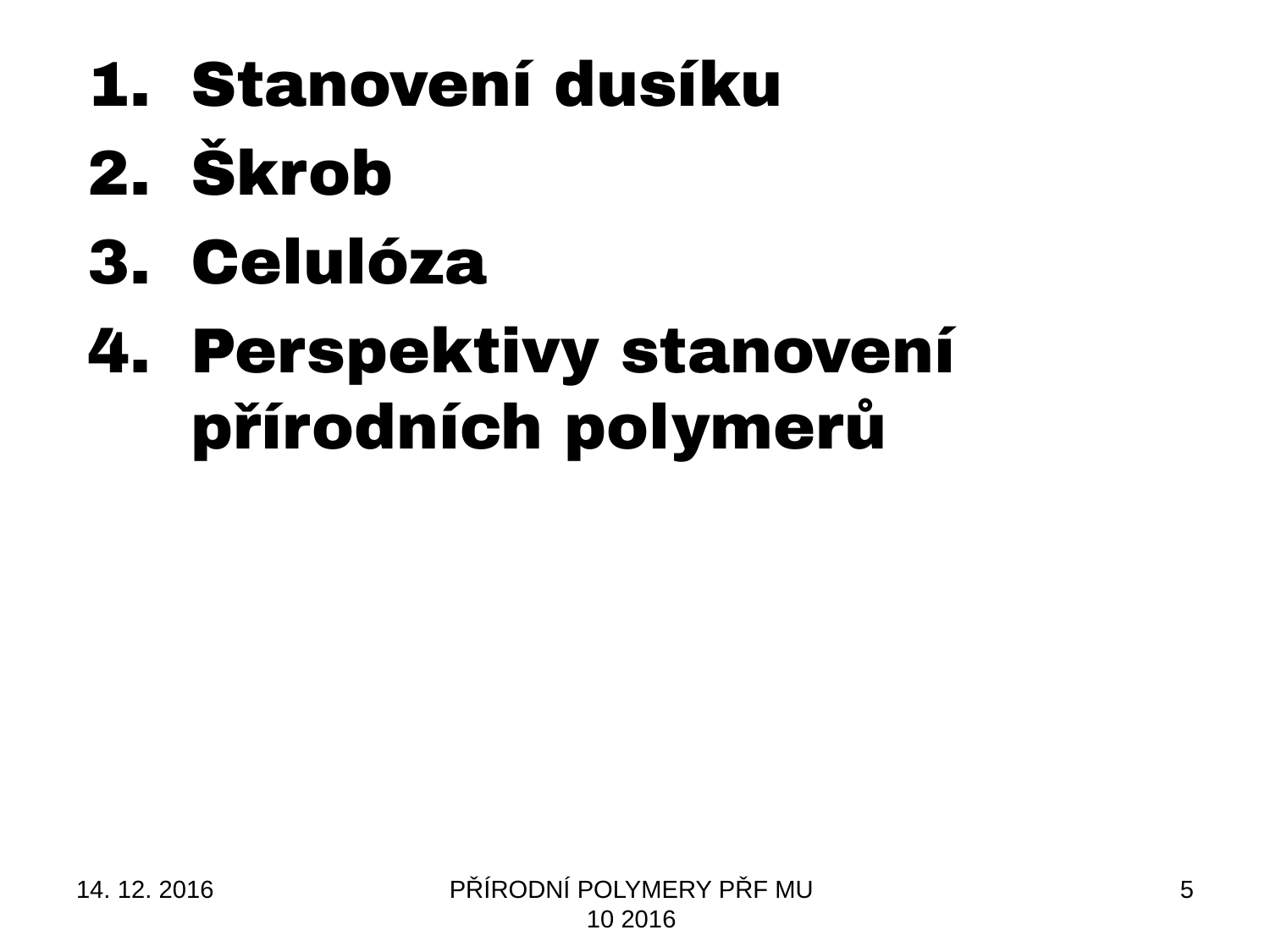

Stanovení dusíku
Škrob
Celulóza
Perspektivy stanovení přírodních polymerů

14. 12. 2016
PŘÍRODNÍ POLYMERY PŘF MU  10 2016
5